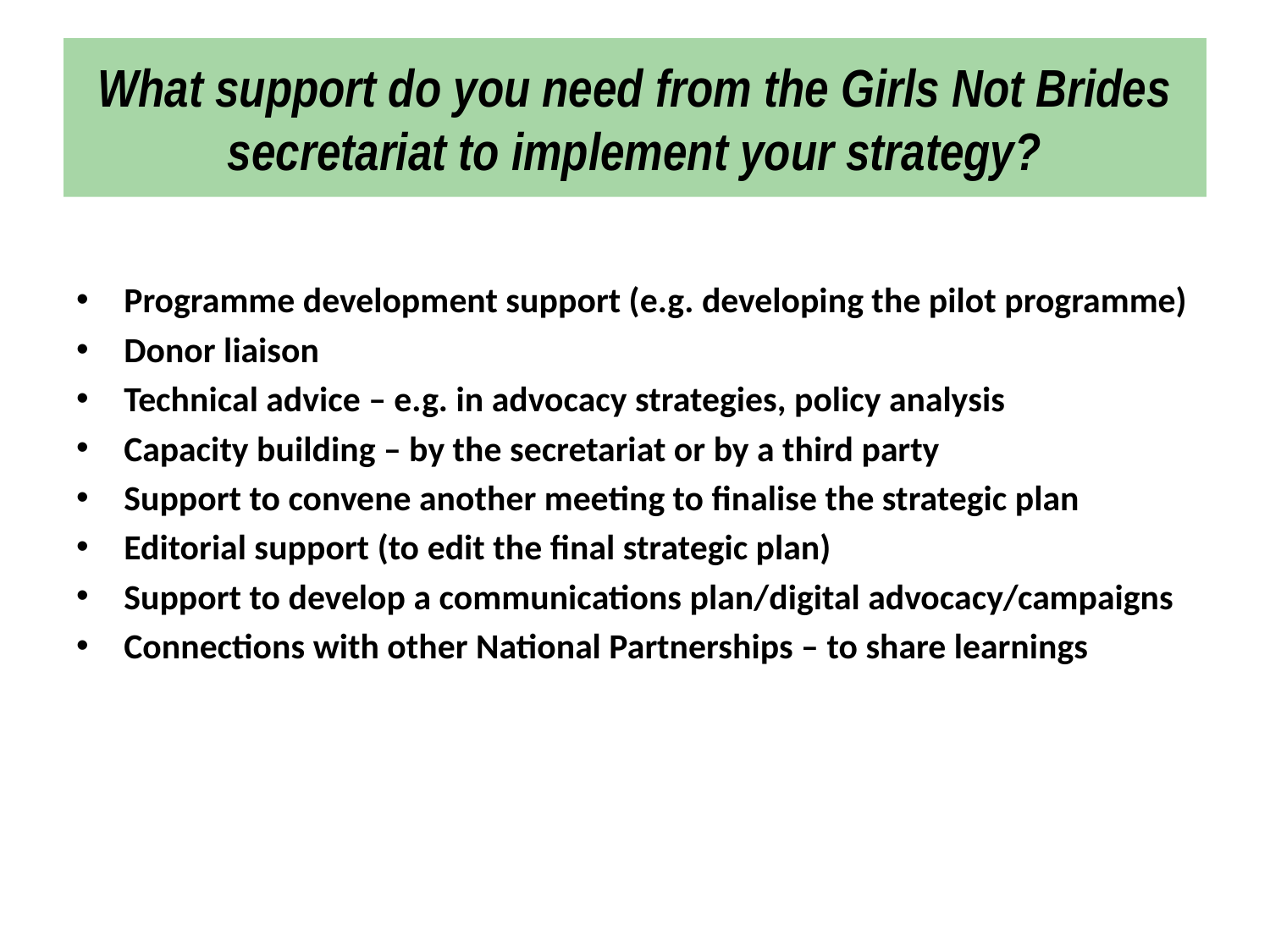

# What support do you need from the Girls Not Brides secretariat to implement your strategy?

Programme development support (e.g. developing the pilot programme)
Donor liaison
Technical advice – e.g. in advocacy strategies, policy analysis
Capacity building – by the secretariat or by a third party
Support to convene another meeting to finalise the strategic plan
Editorial support (to edit the final strategic plan)
Support to develop a communications plan/digital advocacy/campaigns
Connections with other National Partnerships – to share learnings